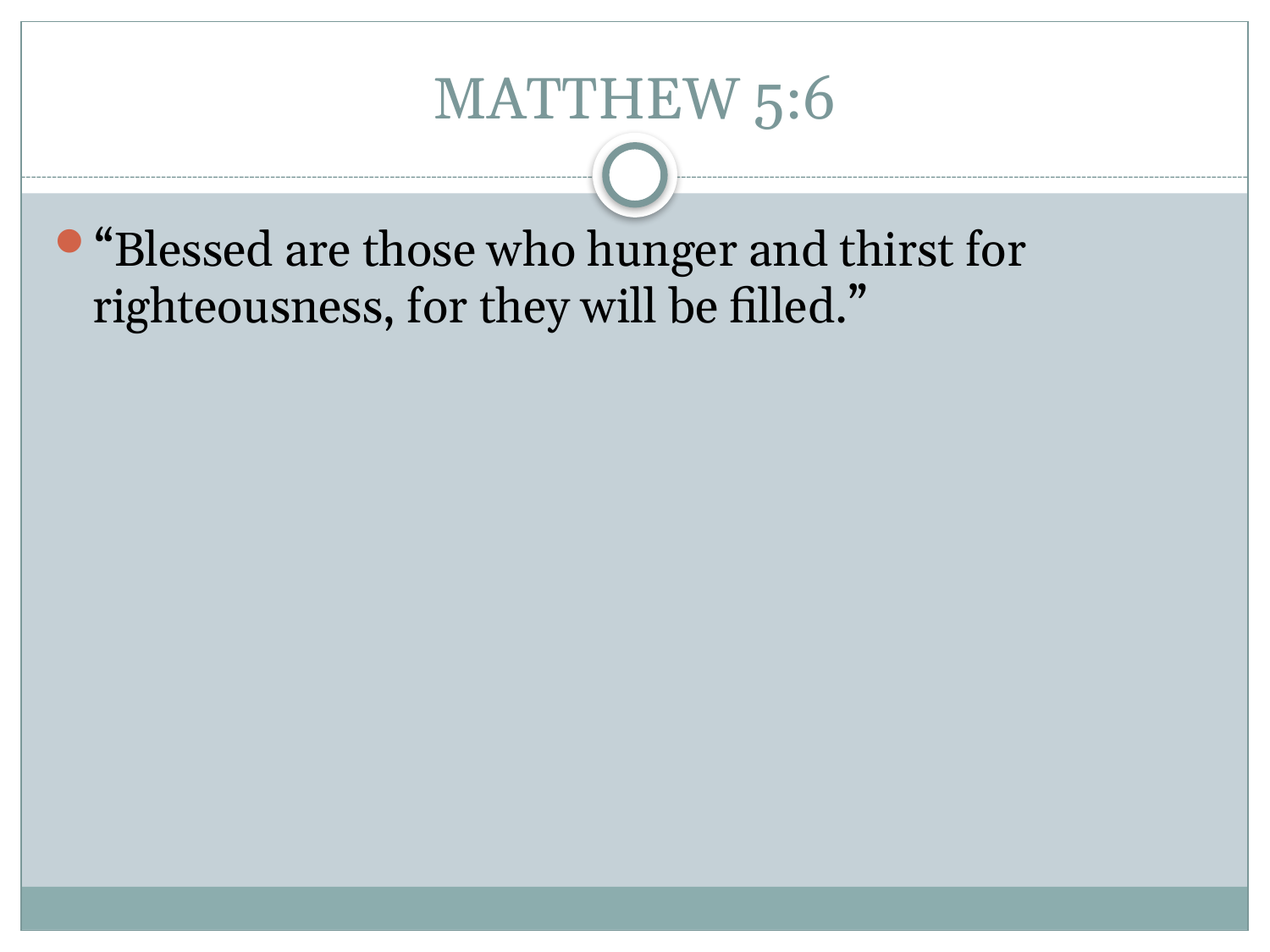

# MATTHEW 5:6
“Blessed are those who hunger and thirst for righteousness, for they will be filled.”